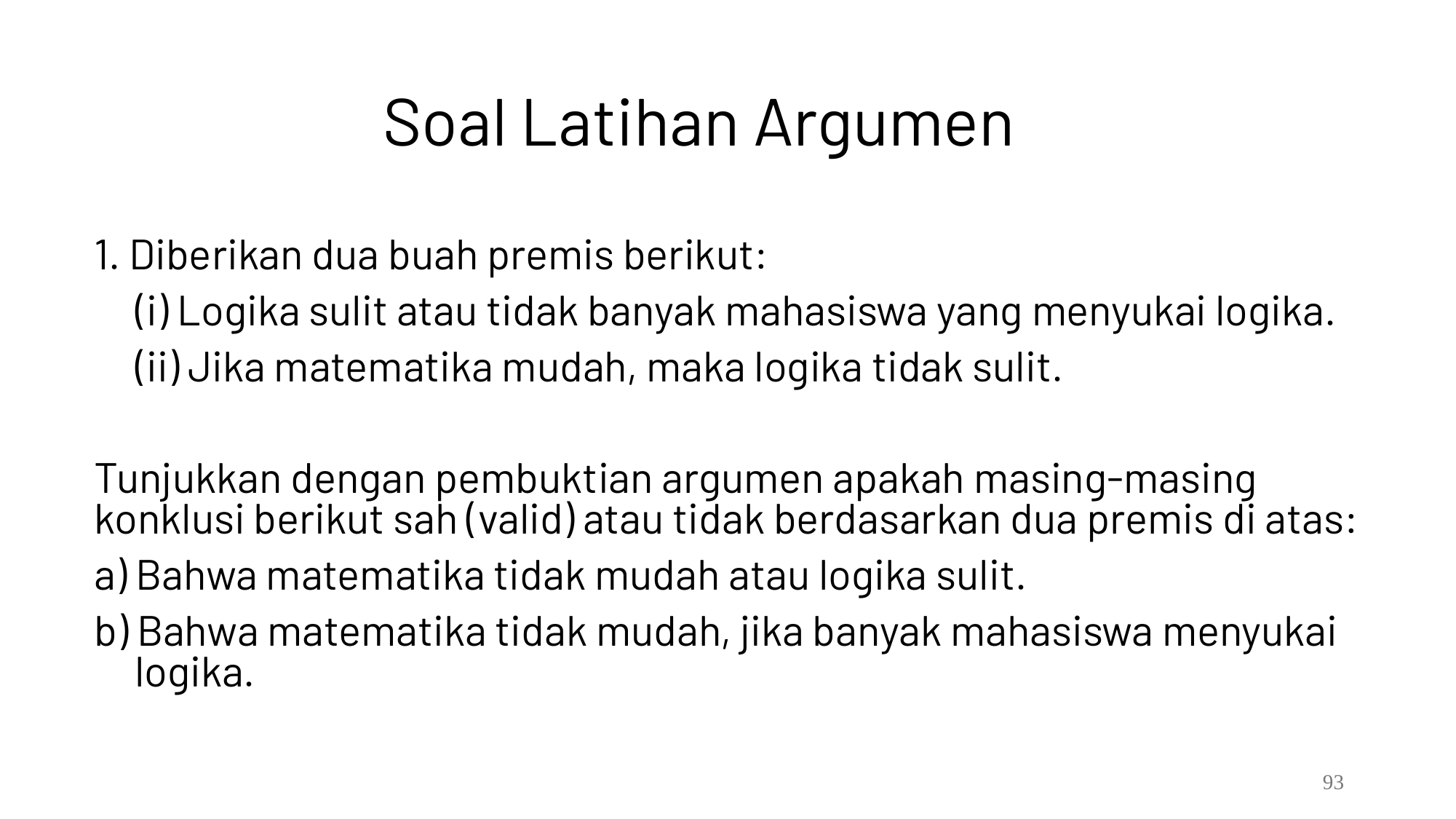

Soal Latihan Argumen

1. Diberikan dua buah premis berikut:
	    (i) Logika sulit atau tidak banyak mahasiswa yang menyukai logika.
	    (ii) Jika matematika mudah, maka logika tidak sulit.

Tunjukkan dengan pembuktian argumen apakah masing-masing konklusi berikut sah (valid) atau tidak berdasarkan dua premis di atas:
a) Bahwa matematika tidak mudah atau logika sulit.
b) Bahwa matematika tidak mudah, jika banyak mahasiswa menyukai logika.
93